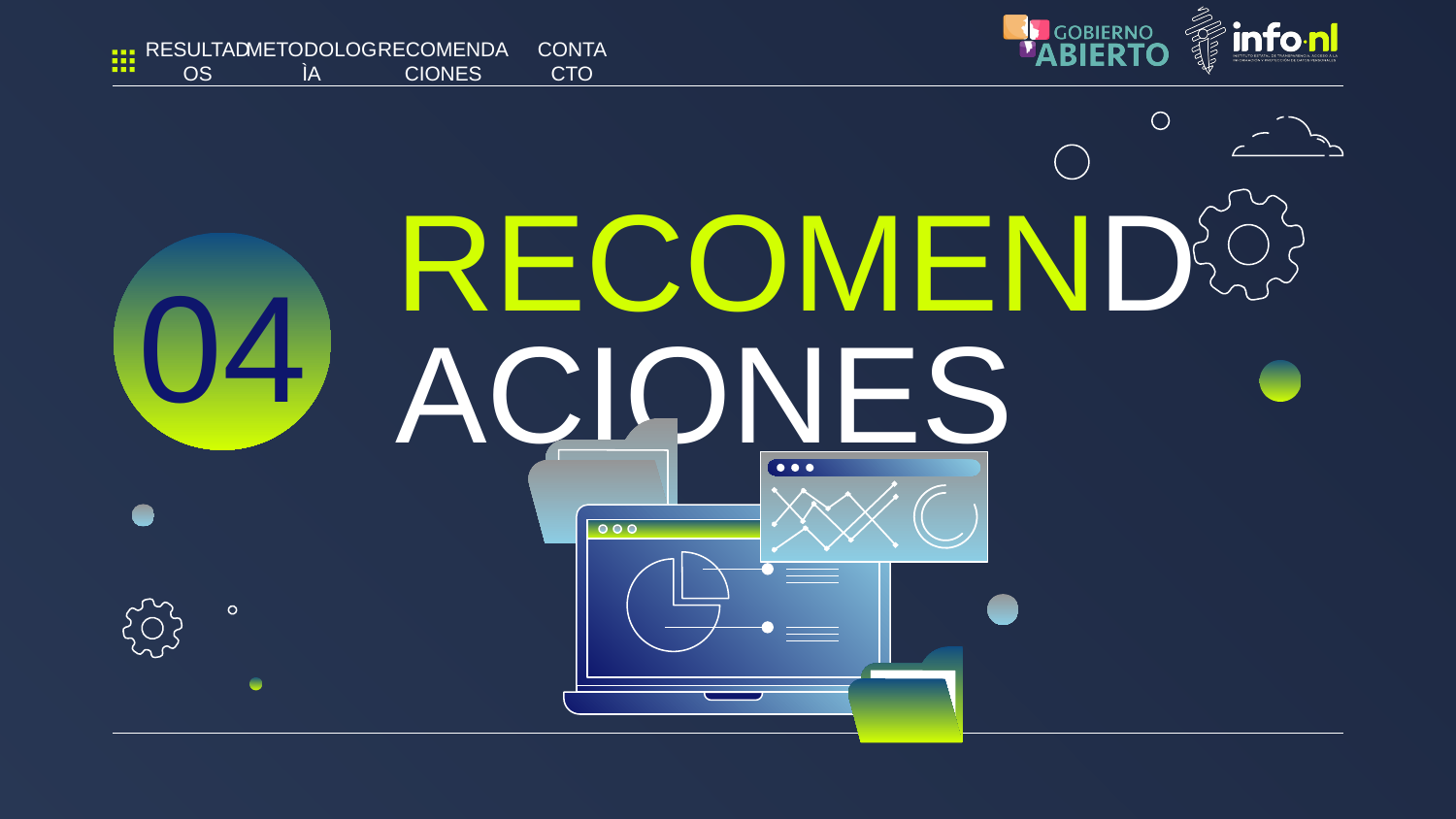

RESULTADOS
METODOLOGÌA
RECOMENDACIONES
CONTACTO

# RECOMENDACIONES
04